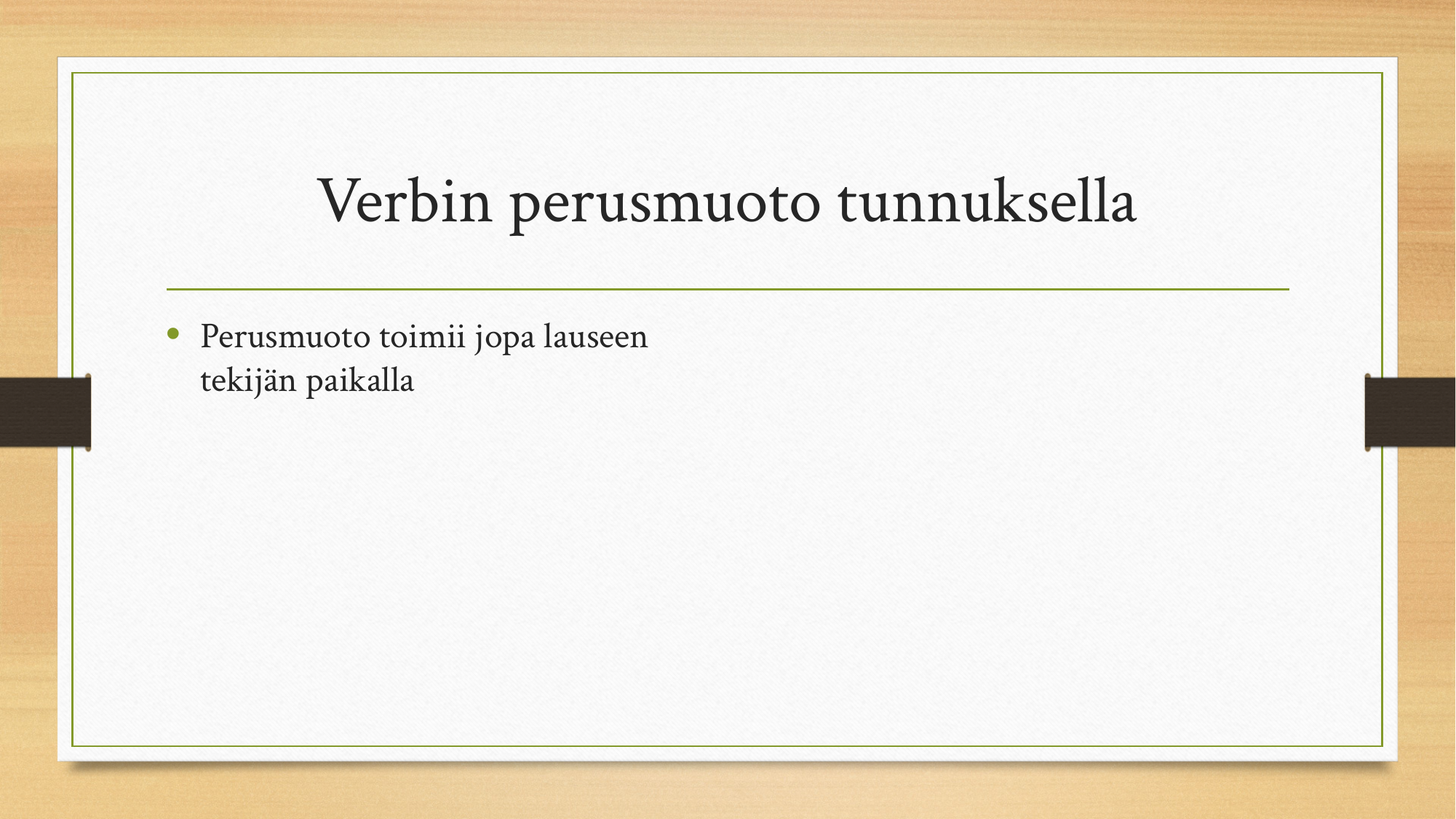

# Verbin perusmuoto tunnuksella
Perusmuoto toimii jopa lauseen tekijän paikalla